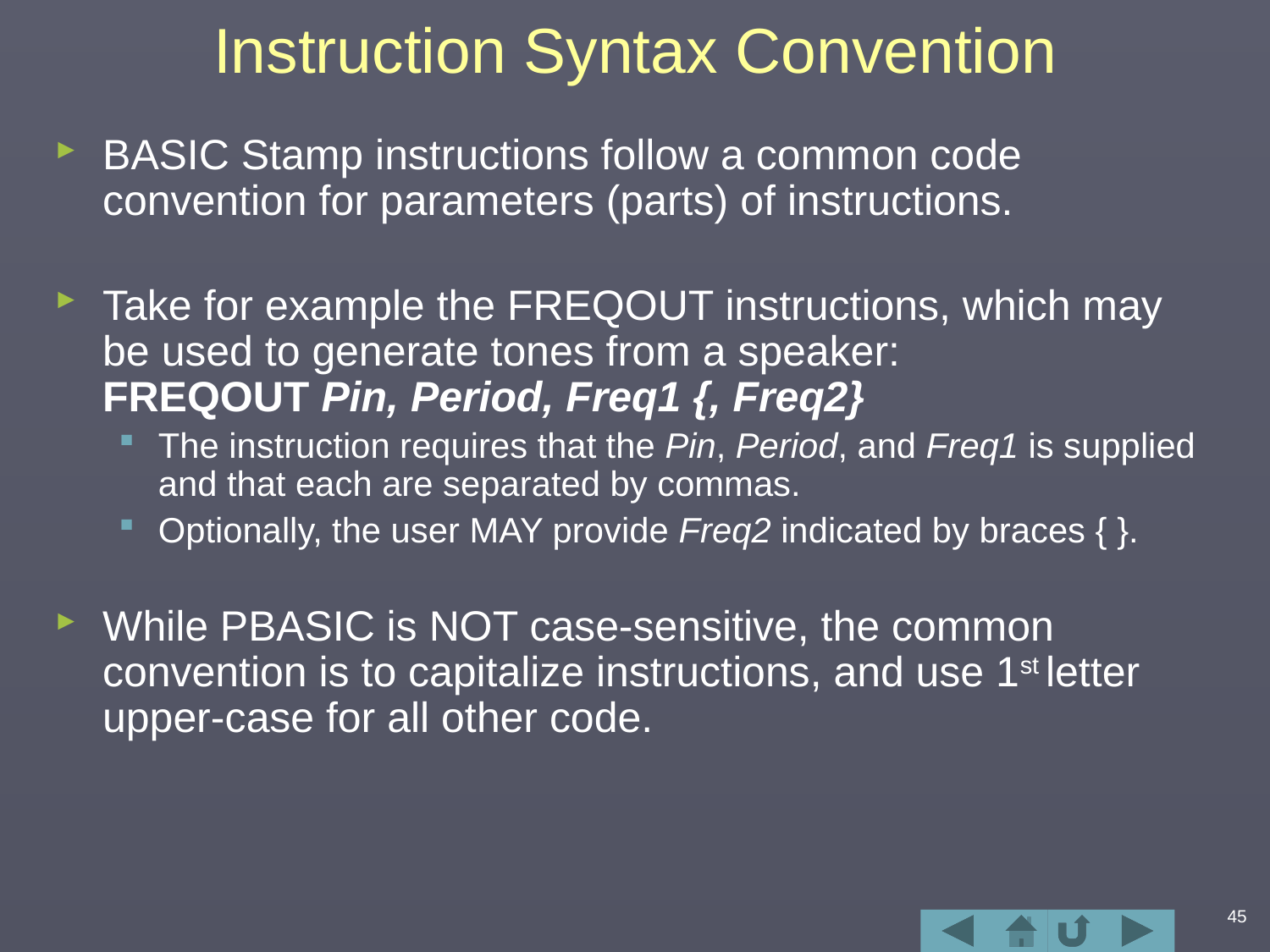

# Instruction Syntax Convention
BASIC Stamp instructions follow a common code convention for parameters (parts) of instructions.
Take for example the FREQOUT instructions, which may be used to generate tones from a speaker:
FREQOUT Pin, Period, Freq1 {, Freq2}
The instruction requires that the Pin, Period, and Freq1 is supplied and that each are separated by commas.
Optionally, the user MAY provide Freq2 indicated by braces { }.
While PBASIC is NOT case-sensitive, the common convention is to capitalize instructions, and use 1st letter upper-case for all other code.
45